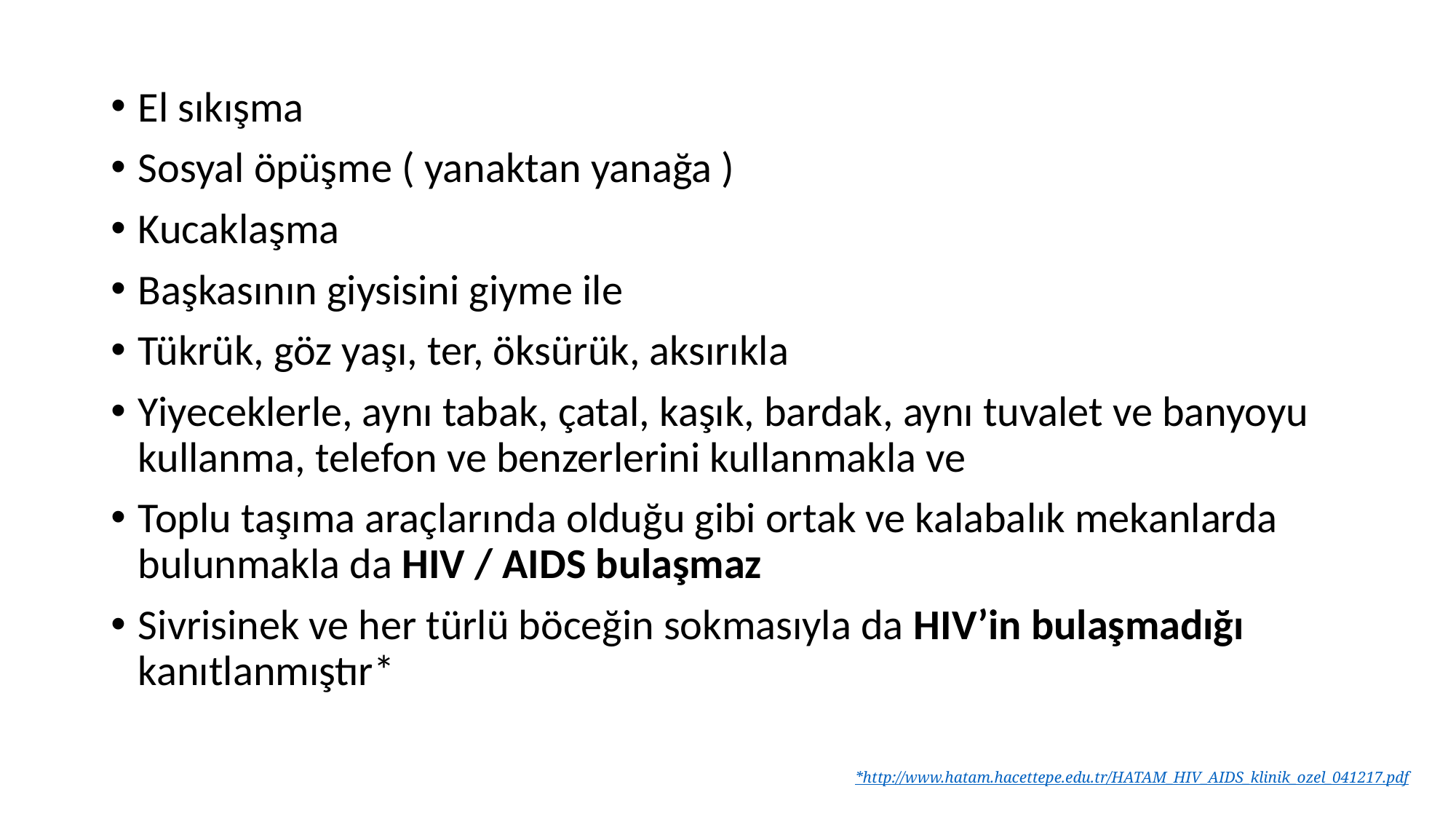

El sıkışma
Sosyal öpüşme ( yanaktan yanağa )
Kucaklaşma
Başkasının giysisini giyme ile
Tükrük, göz yaşı, ter, öksürük, aksırıkla
Yiyeceklerle, aynı tabak, çatal, kaşık, bardak, aynı tuvalet ve banyoyu kullanma, telefon ve benzerlerini kullanmakla ve
Toplu taşıma araçlarında olduğu gibi ortak ve kalabalık mekanlarda bulunmakla da HIV / AIDS bulaşmaz
Sivrisinek ve her türlü böceğin sokmasıyla da HIV’in bulaşmadığı kanıtlanmıştır*
*http://www.hatam.hacettepe.edu.tr/HATAM_HIV_AIDS_klinik_ozel_041217.pdf